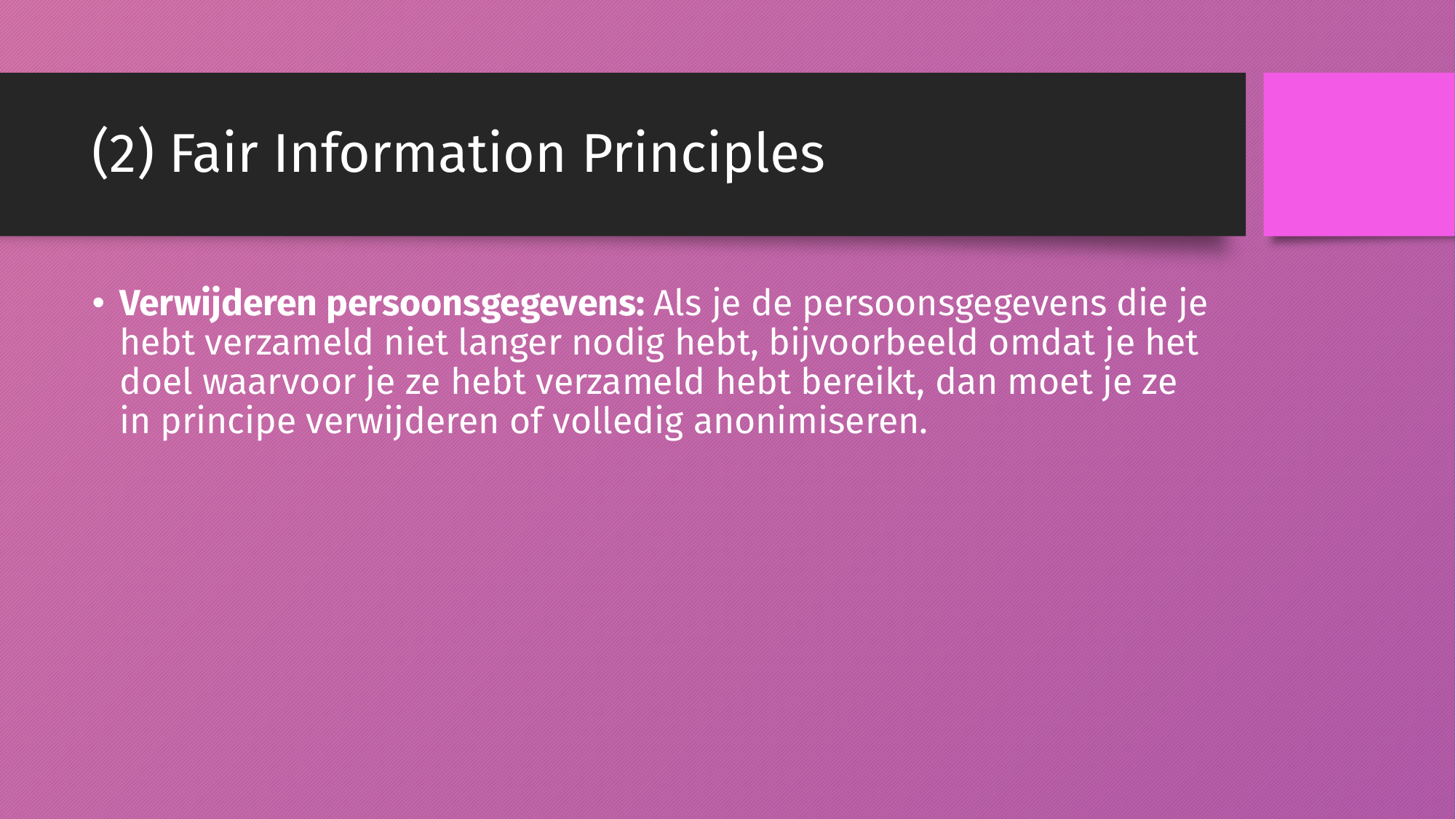

# (2) Fair Information Principles
Verwijderen persoonsgegevens: Als je de persoonsgegevens die je hebt verzameld niet langer nodig hebt, bijvoorbeeld omdat je het doel waarvoor je ze hebt verzameld hebt bereikt, dan moet je ze in principe verwijderen of volledig anonimiseren.